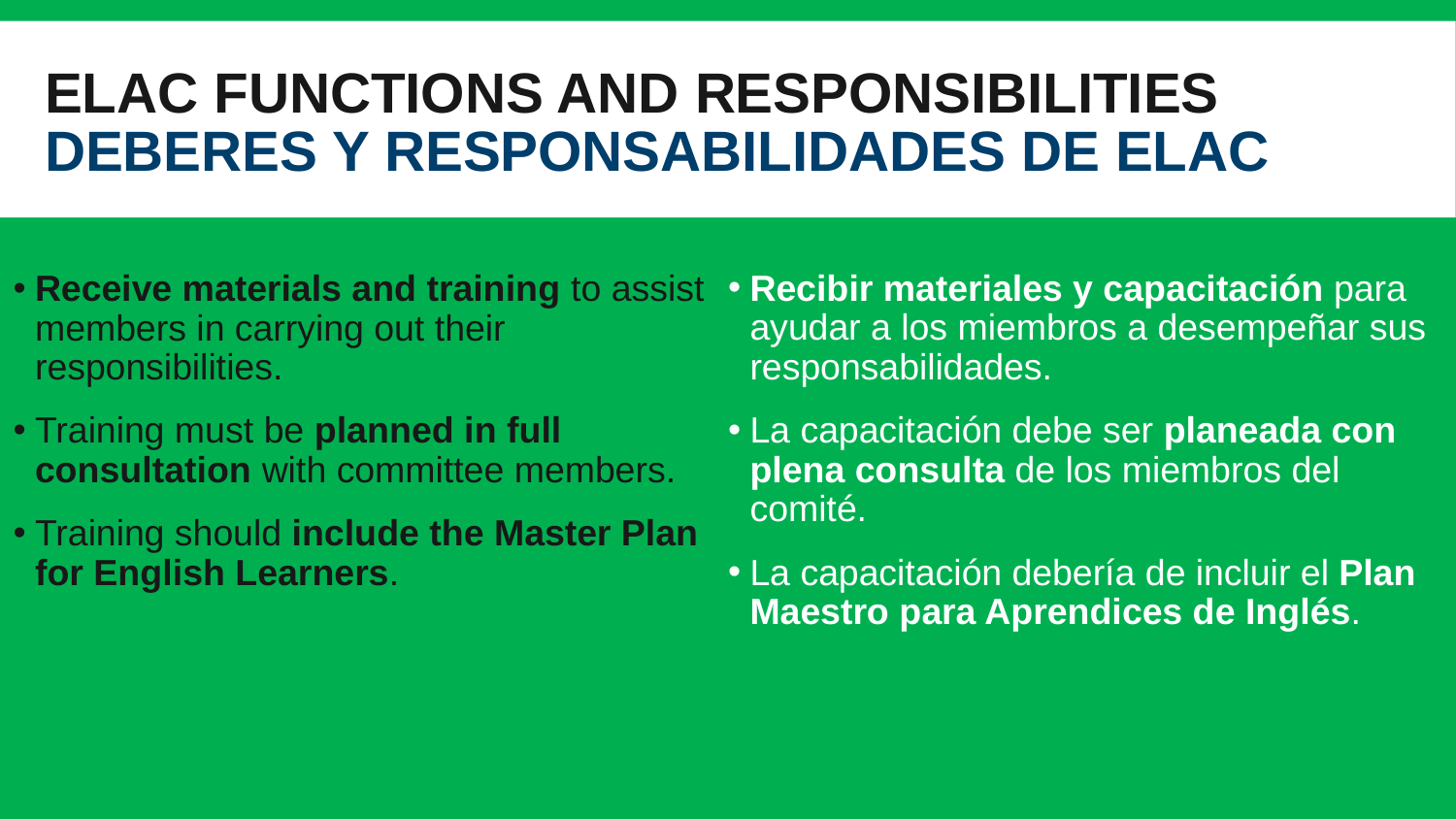

# ELAC FUNCTIONS AND RESPONSIBILITIES deberes y responsabilidades de elac

Receive materials and training to assist members in carrying out their responsibilities.
Training must be planned in full consultation with committee members.
Training should include the Master Plan for English Learners.

Recibir materiales y capacitación para ayudar a los miembros a desempeñar sus responsabilidades.
La capacitación debe ser planeada con plena consulta de los miembros del comité.
La capacitación debería de incluir el Plan Maestro para Aprendices de Inglés.